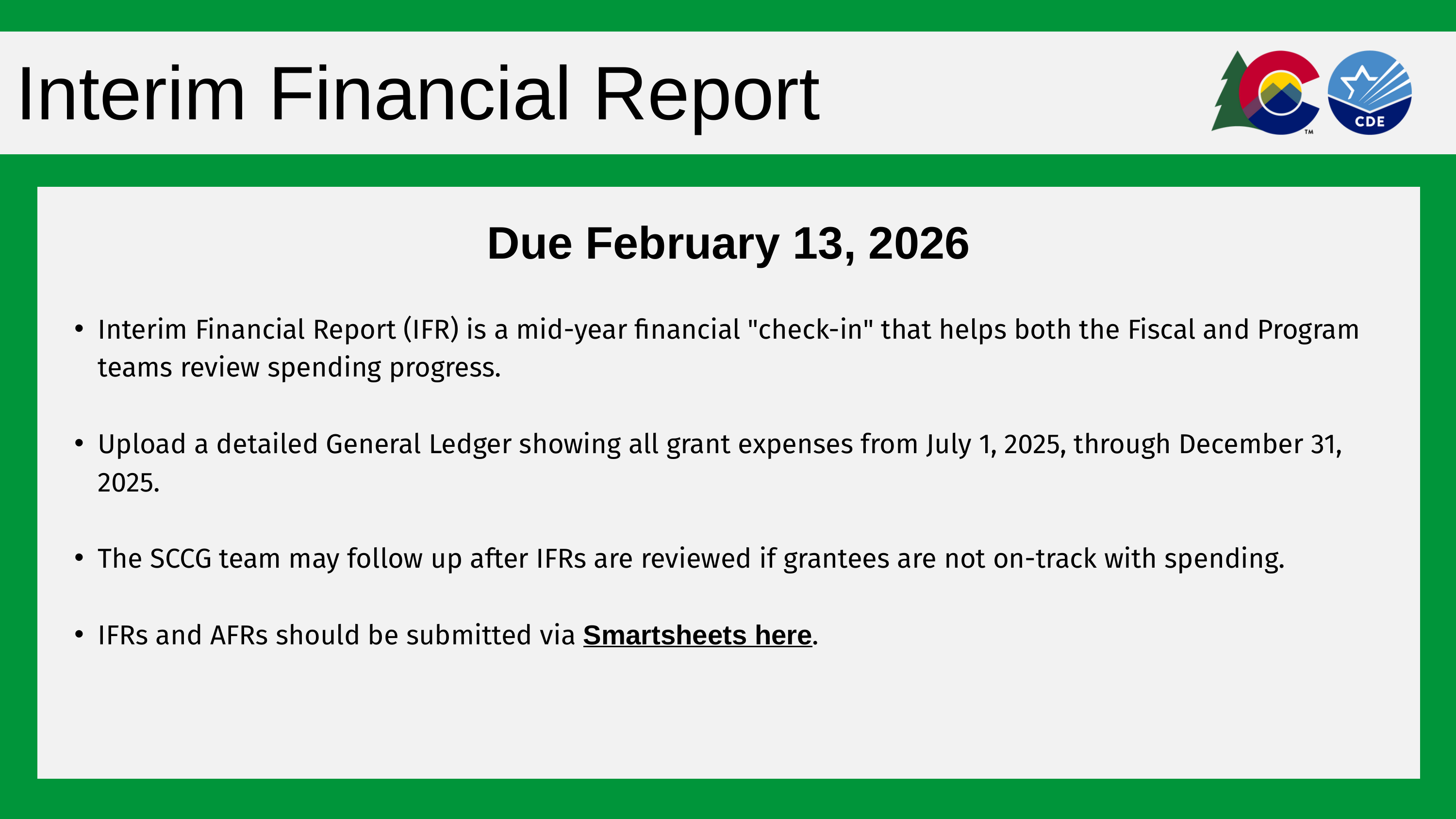

Interim Financial Report

Due February 13, 2026

Interim Financial Report (IFR) is a mid-year financial "check-in" that helps both the Fiscal and Program teams review spending progress.

Upload a detailed General Ledger showing all grant expenses from July 1, 2025, through December 31, 2025.

The SCCG team may follow up after IFRs are reviewed if grantees are not on-track with spending.

IFRs and AFRs should be submitted via Smartsheets here.